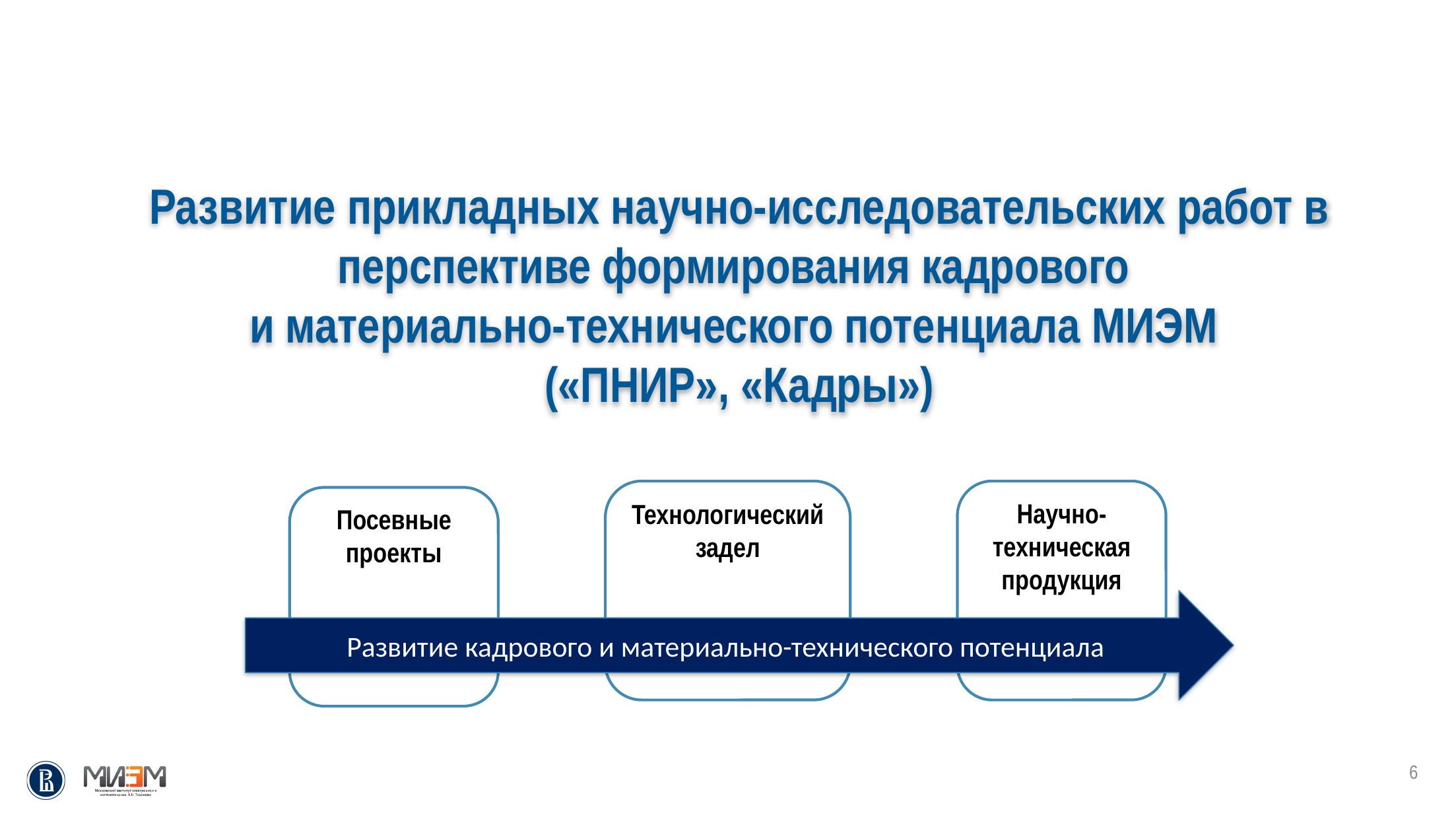

Развитие прикладных научно-исследовательских работ в перспективе формирования кадрового
и материально-технического потенциала МИЭМ
(«ПНИР», «Кадры»)
Технологический задел
Научно-техническая продукция
Посевные проекты
Развитие кадрового и материально-технического потенциала